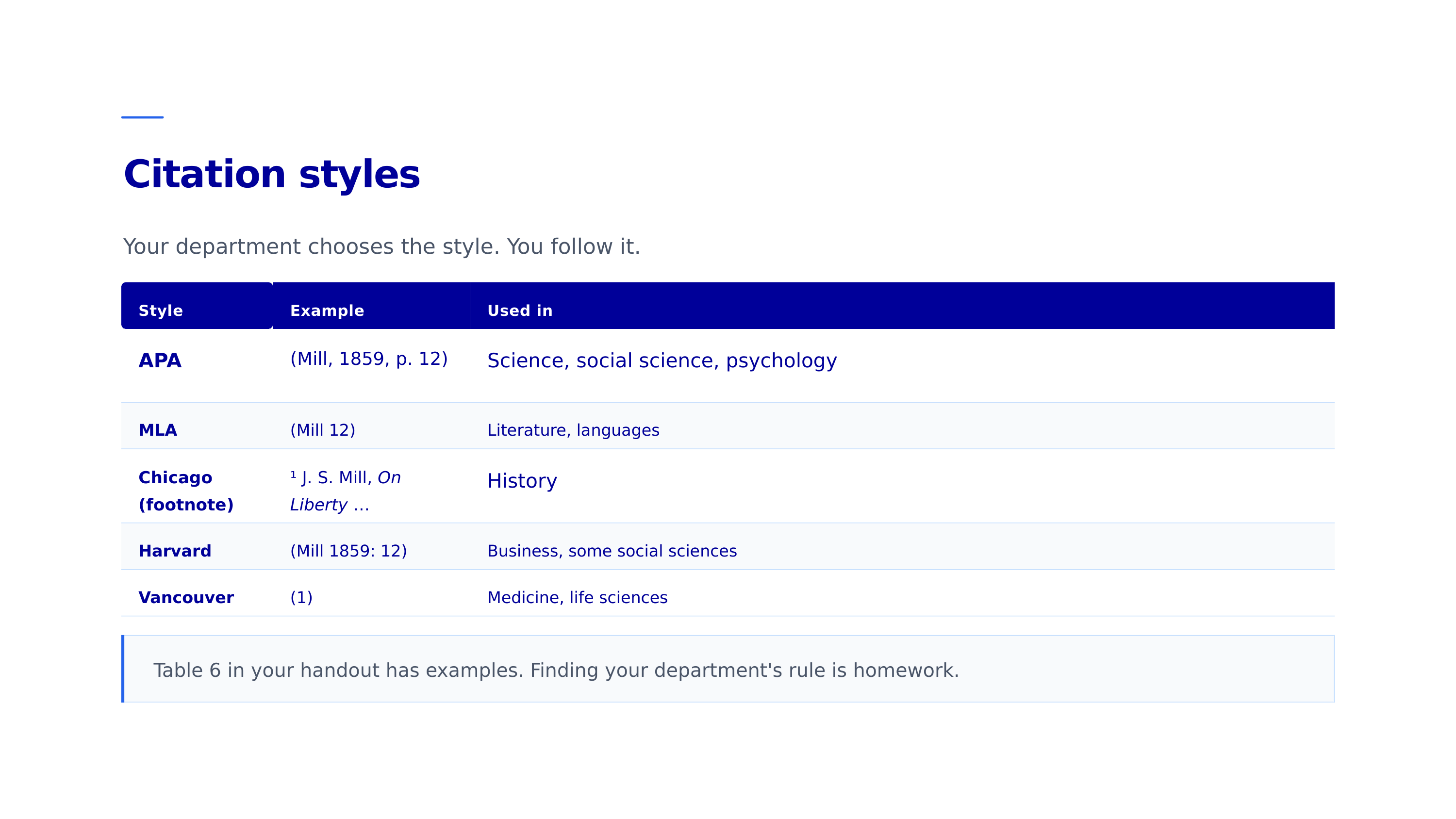

Citation styles
Your department chooses the style. You follow it.

Style
Example
Used in
APA
(Mill, 1859, p. 12)
Science, social science, psychology

MLA
(Mill 12)
Literature, languages

Chicago (footnote)
¹ J. S. Mill, On Liberty …
History

Harvard
(Mill 1859: 12)
Business, some social sciences

Vancouver
(1)
Medicine, life sciences

Table 6 in your handout has examples. Finding your department's rule is homework.